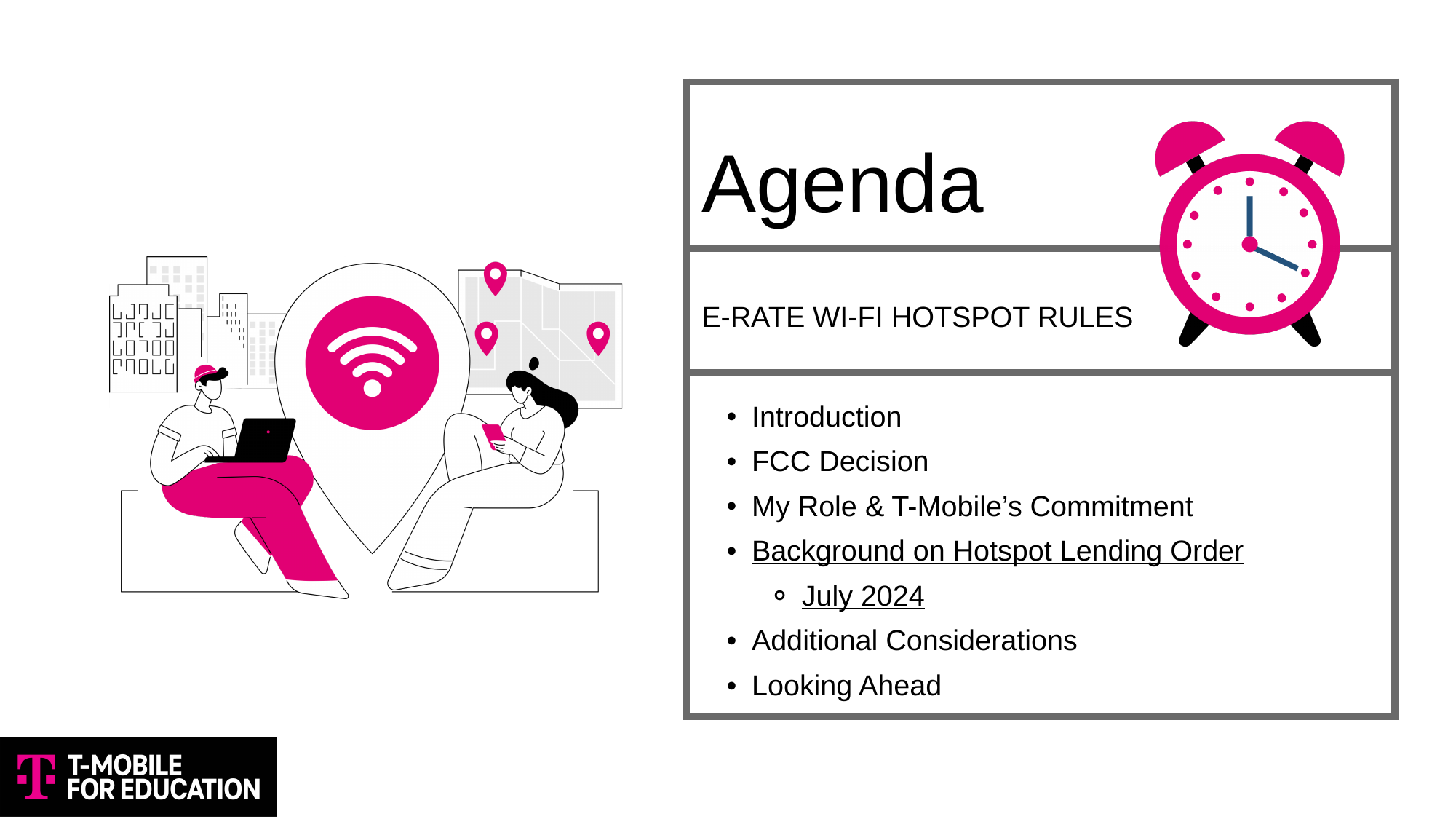

| Agenda |
| --- |
| E-RATE WI-FI HOTSPOT RULES |
| Introduction FCC Decision My Role & T-Mobile’s Commitment Background on Hotspot Lending Order July 2024 Additional Considerations Looking Ahead |